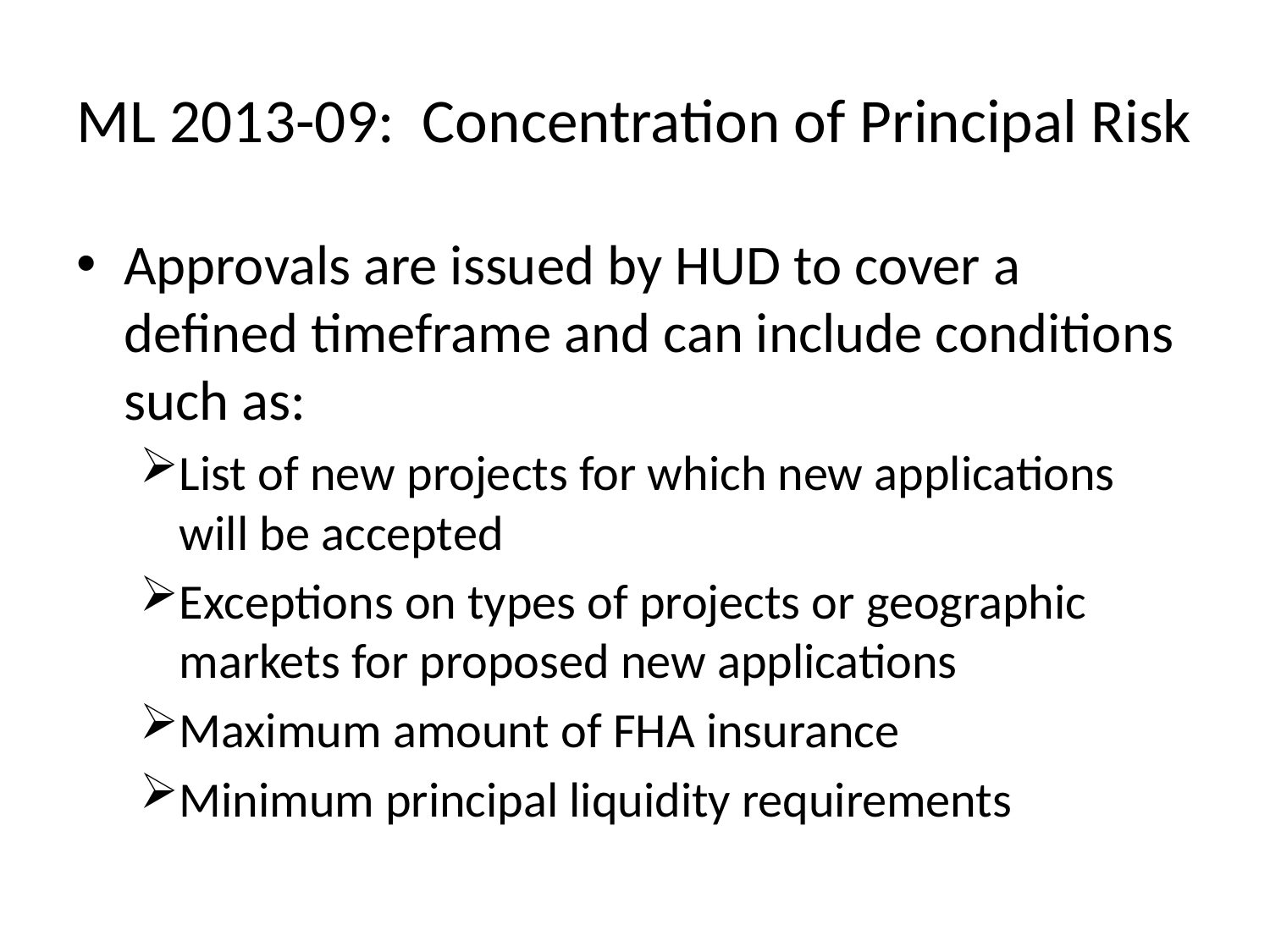

# ML 2013-09:  Concentration of Principal Risk
Approvals are issued by HUD to cover a defined timeframe and can include conditions such as:
List of new projects for which new applications will be accepted
Exceptions on types of projects or geographic markets for proposed new applications
Maximum amount of FHA insurance
Minimum principal liquidity requirements